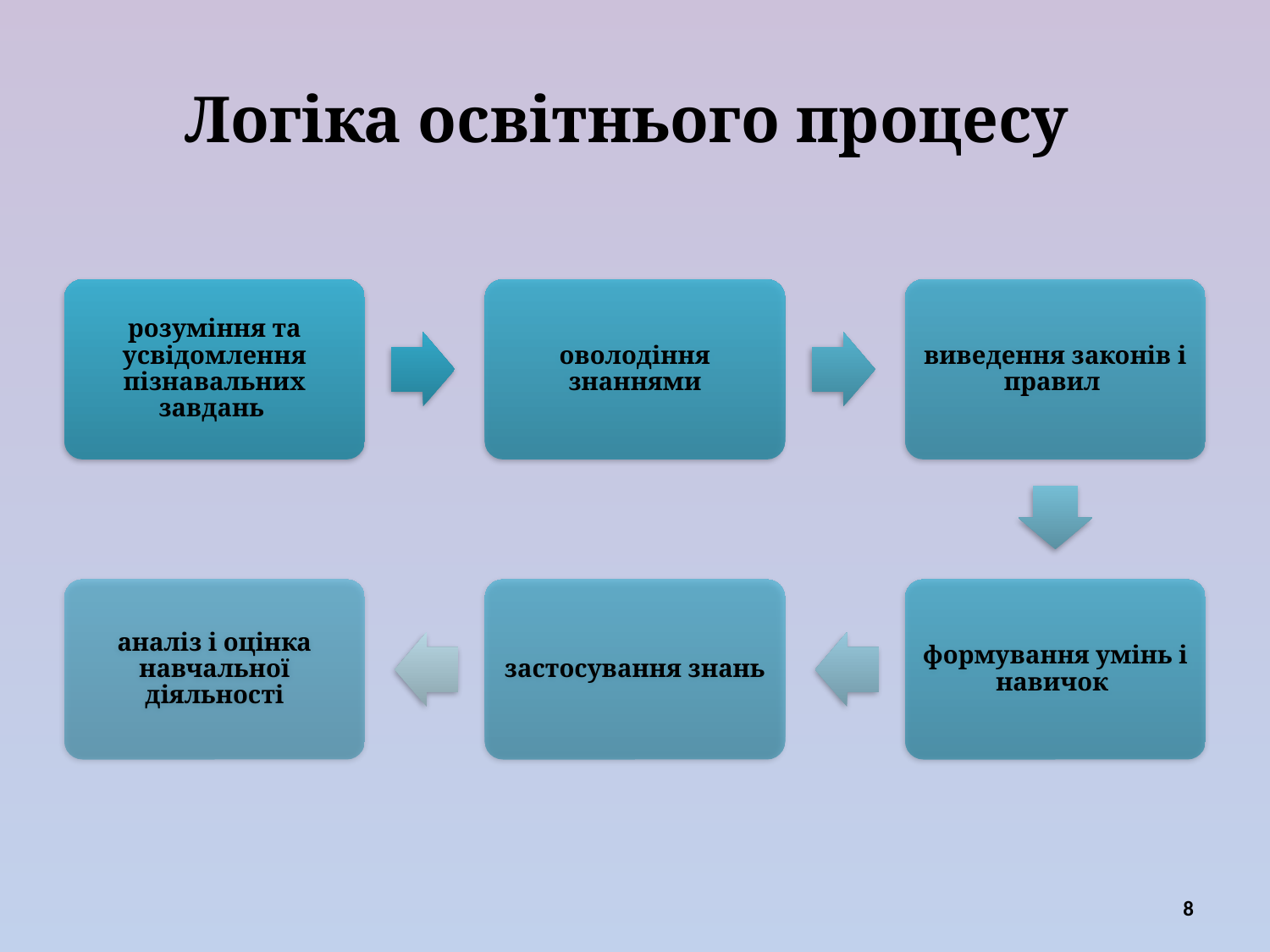

# Логіка освітнього процесу
розуміння та усвідомлення пізнавальних завдань

оволодіння знаннями

виведення законів і правил

формування умінь і навичок

застосування знань

аналіз і оцінка навчальної діяльності
8